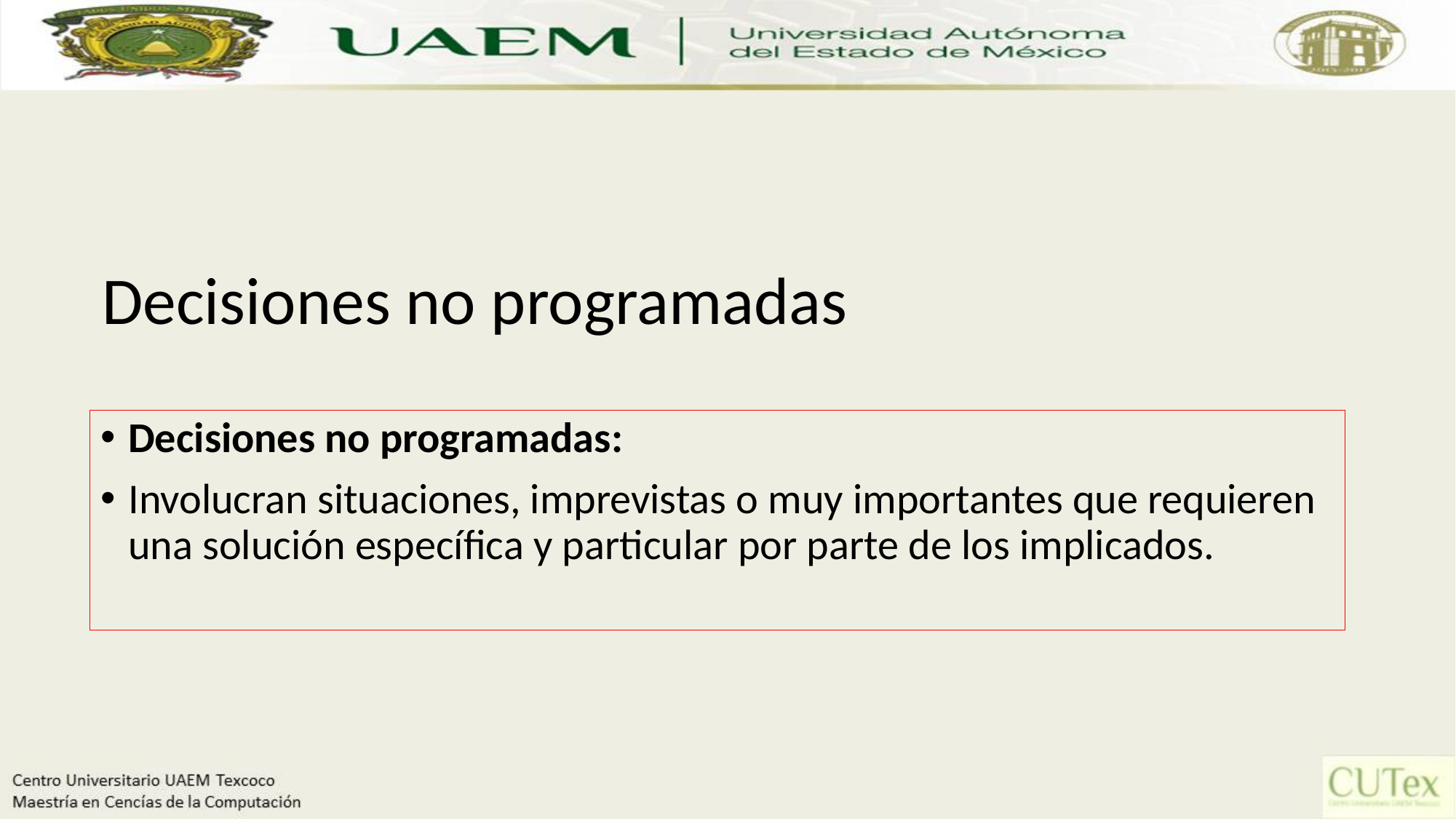

# Decisiones no programadas
Decisiones no programadas:
Involucran situaciones, imprevistas o muy importantes que requieren una solución específica y particular por parte de los implicados.